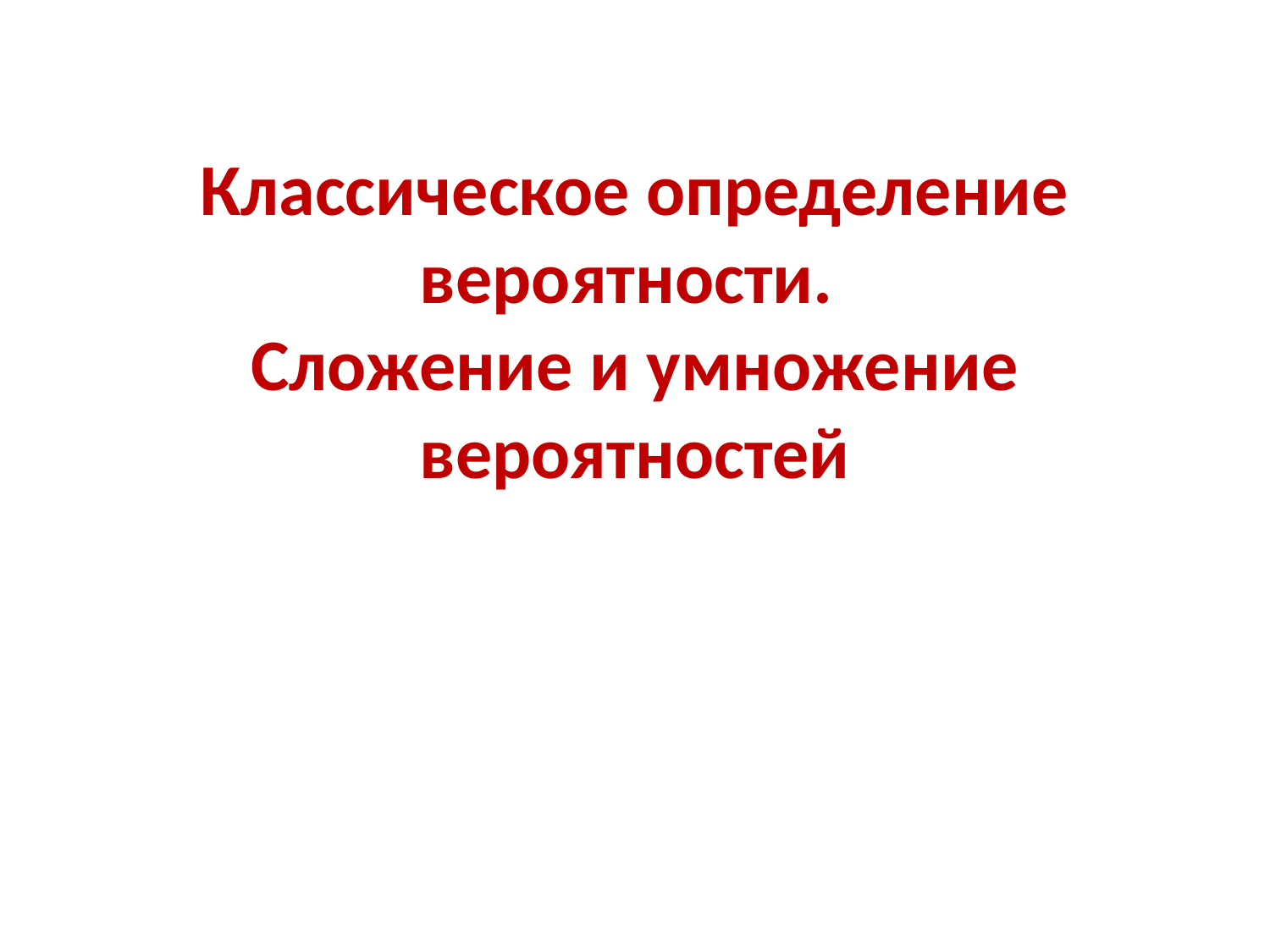

# Классическое определение вероятности. Сложение и умножение вероятностей